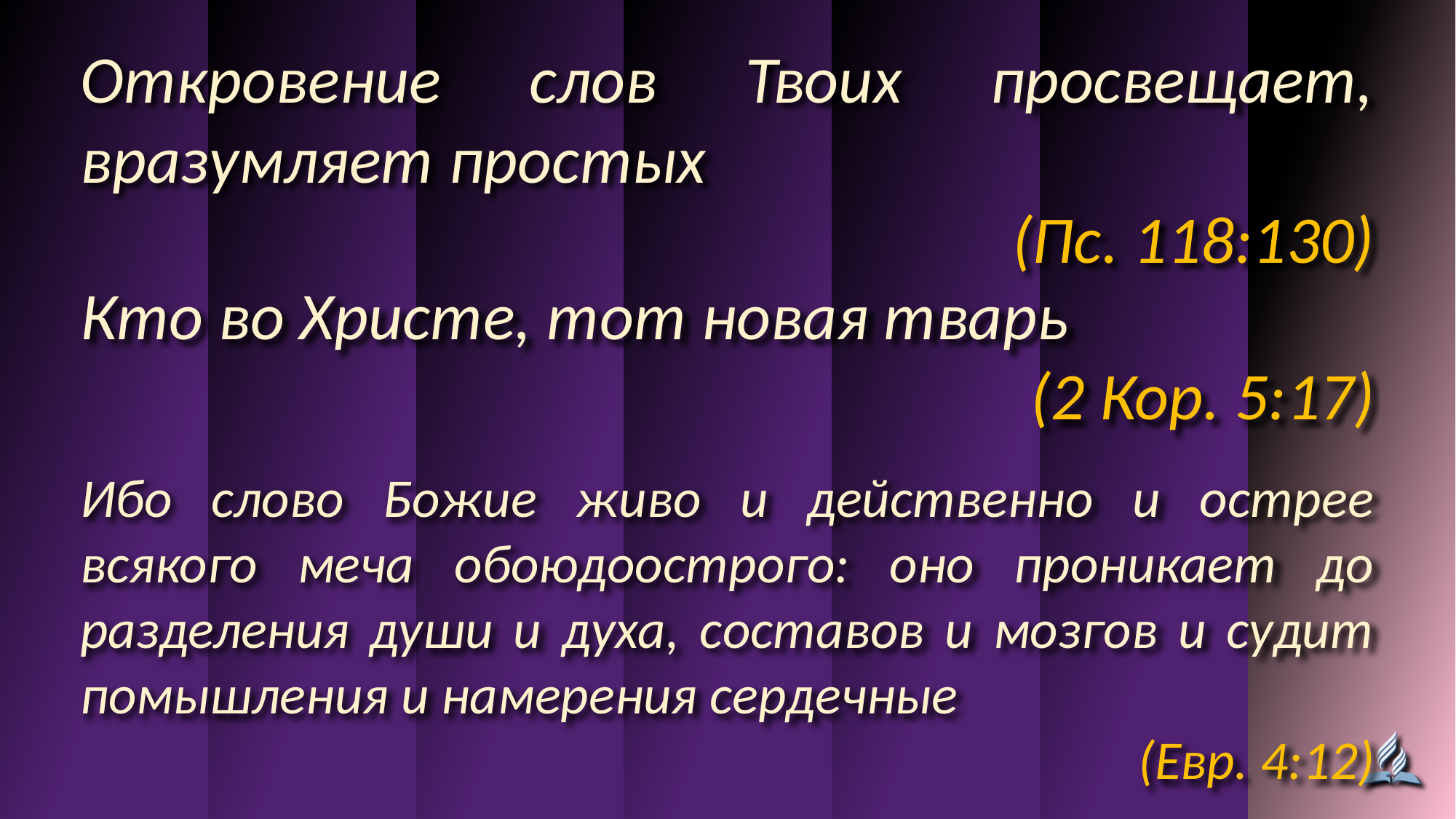

Откровение слов Твоих просвещает, вразумляет простых
(Пс. 118:130)
Кто во Христе, тот новая тварь
(2 Кор. 5:17)
Ибо слово Божие живо и действенно и острее всякого меча обоюдоострого: оно проникает до разделения души и духа, составов и мозгов и судит помышления и намерения сердечные
(Евр. 4:12)